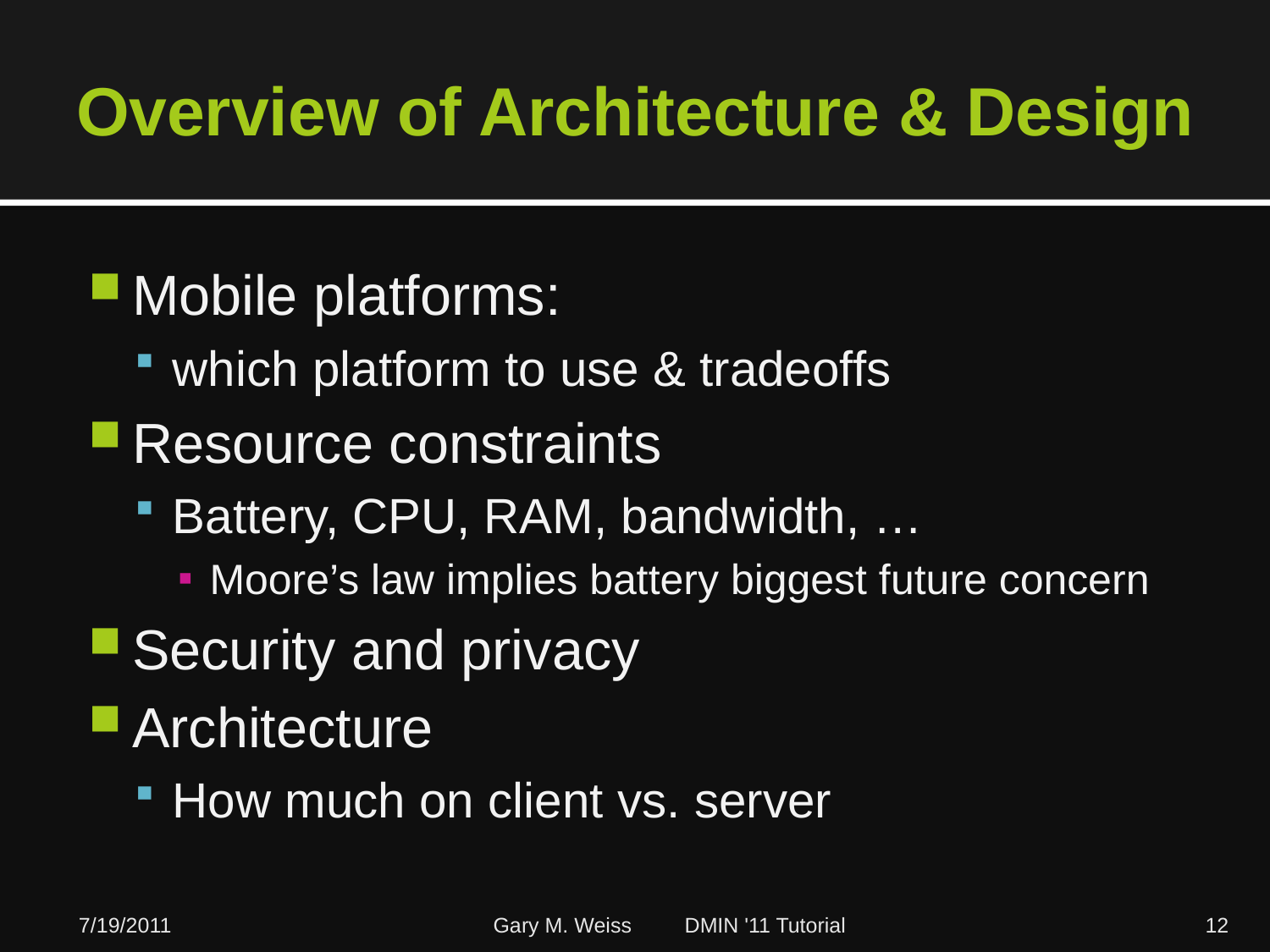

# Overview of Architecture & Design
Mobile platforms:
which platform to use & tradeoffs
Resource constraints
Battery, CPU, RAM, bandwidth, …
Moore’s law implies battery biggest future concern
Security and privacy
Architecture
How much on client vs. server

7/19/2011
Gary M. Weiss         DMIN '11 Tutorial
12